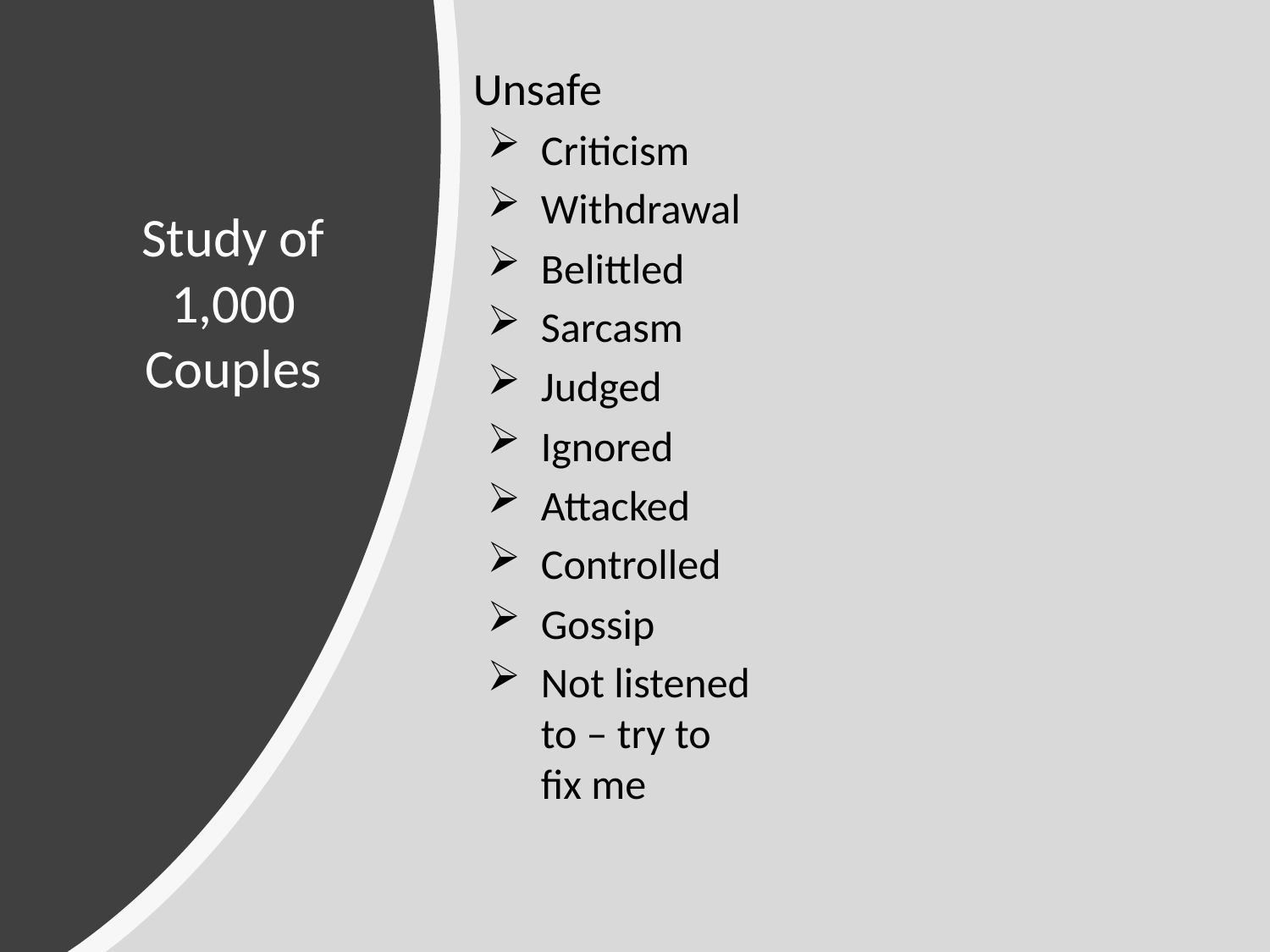

Unsafe
Criticism
Withdrawal
Belittled
Sarcasm
Judged
Ignored
Attacked
Controlled
Gossip
Not listened to – try to fix me
# Study of 1,000 Couples